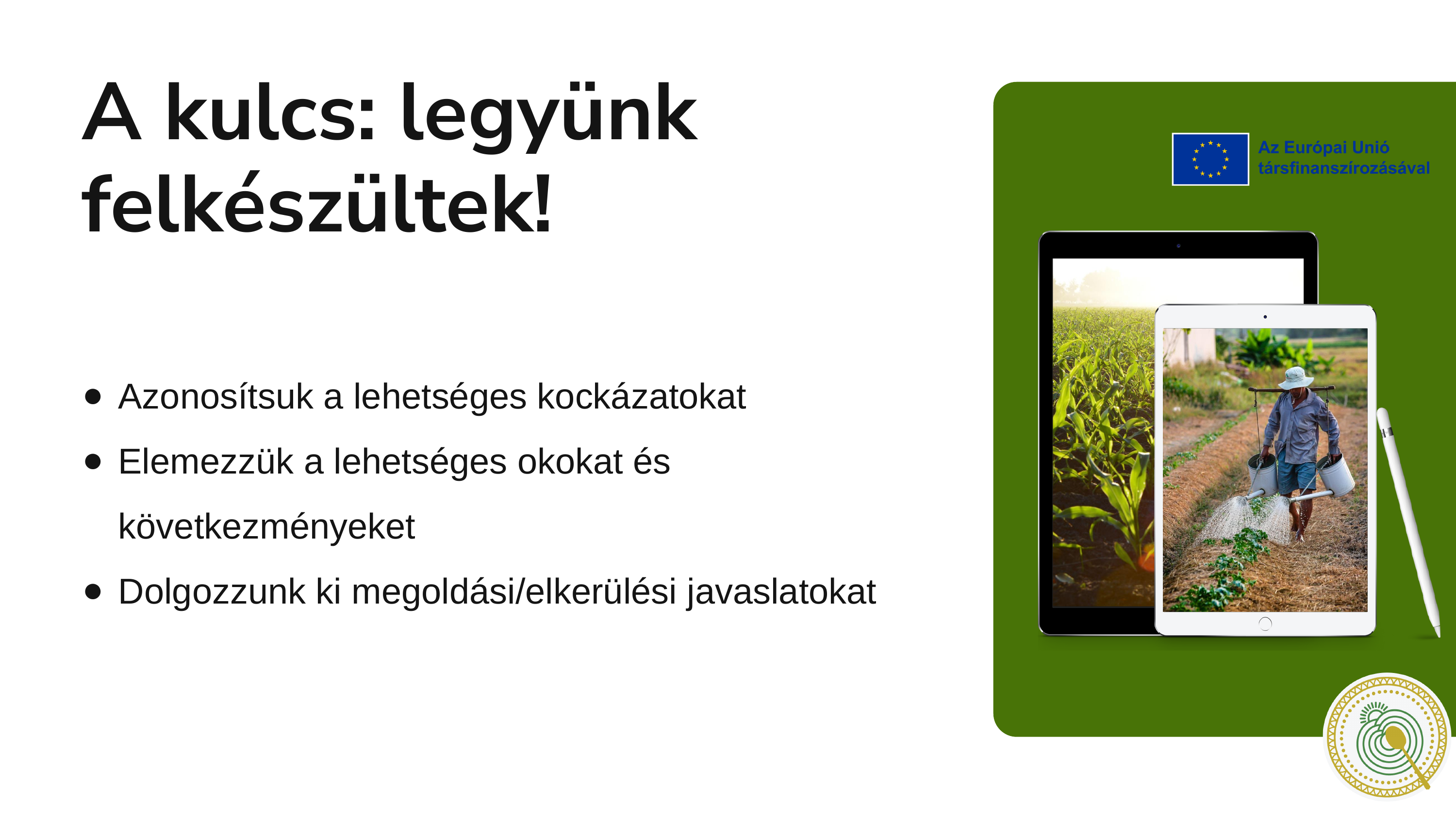

A kulcs: legyünk felkészültek!

Azonosítsuk a lehetséges kockázatokat
Elemezzük a lehetséges okokat és következményeket
Dolgozzunk ki megoldási/elkerülési javaslatokat